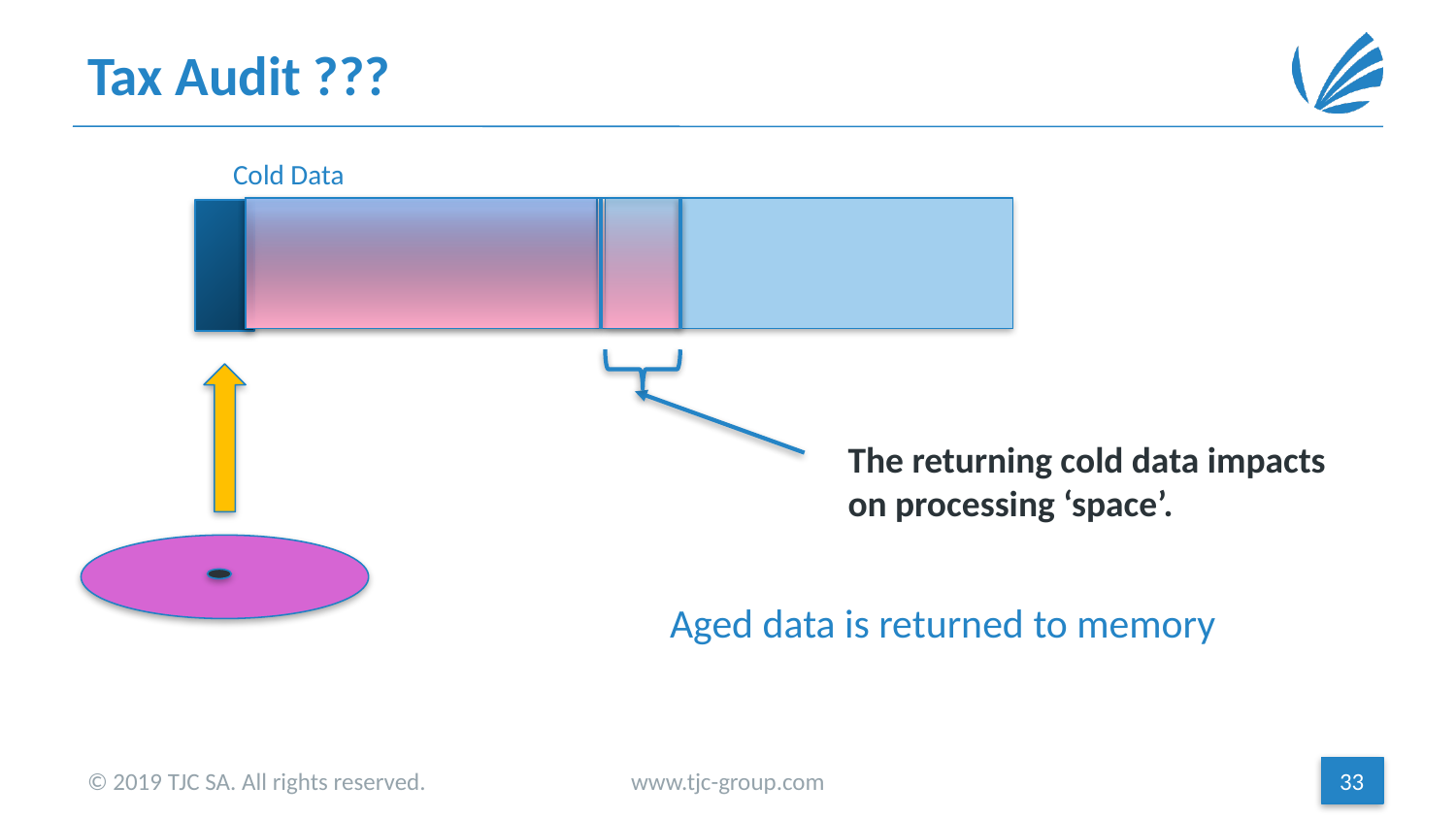

# Tax Audit ???
	Cold Data

				Aged data is returned to memory

The returning cold data impacts on processing ‘space’.

© 2019 TJC SA. All rights reserved.
www.tjc-group.com
33